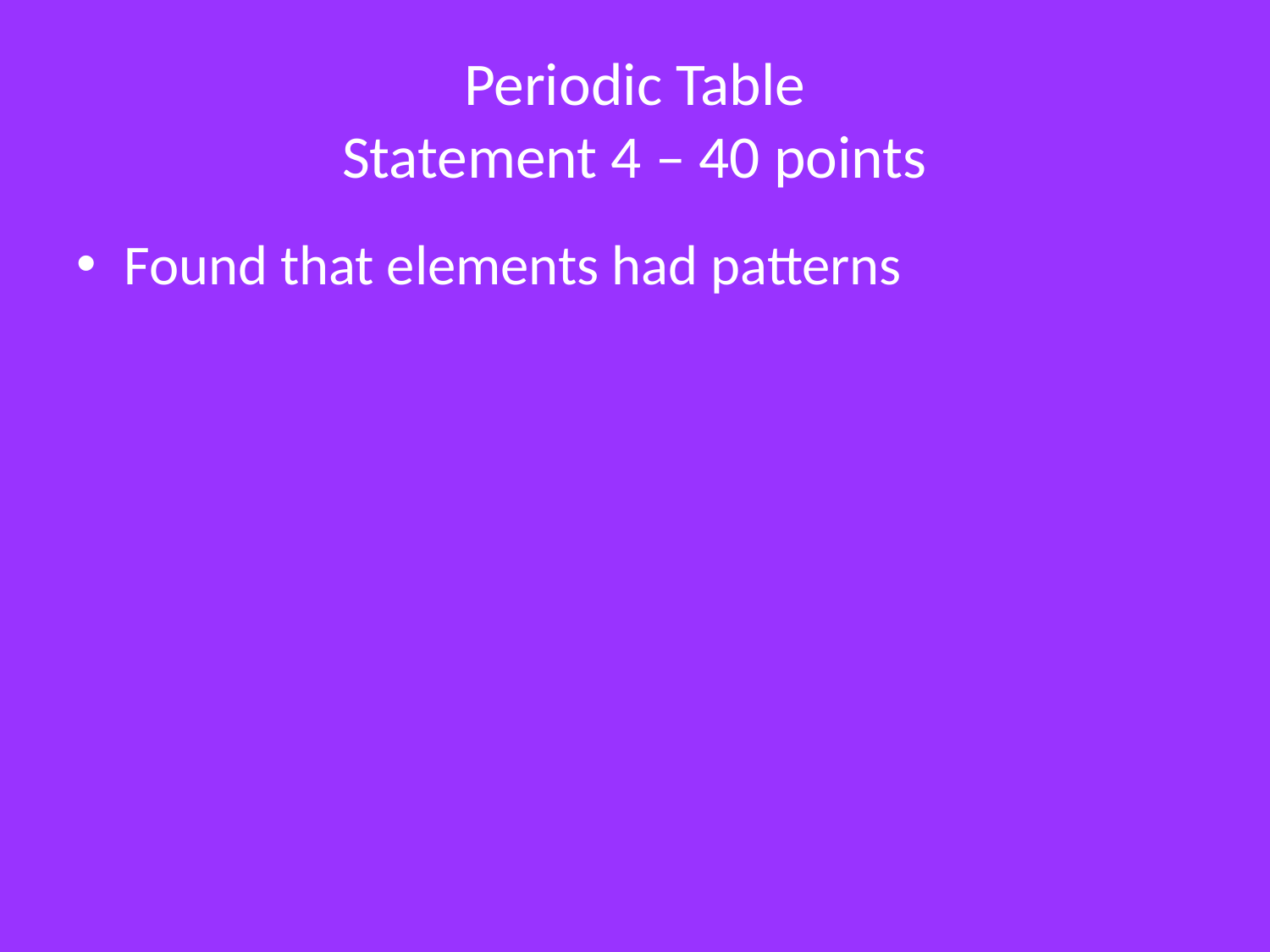

# Periodic Table Statement 4 – 40 points
Found that elements had patterns